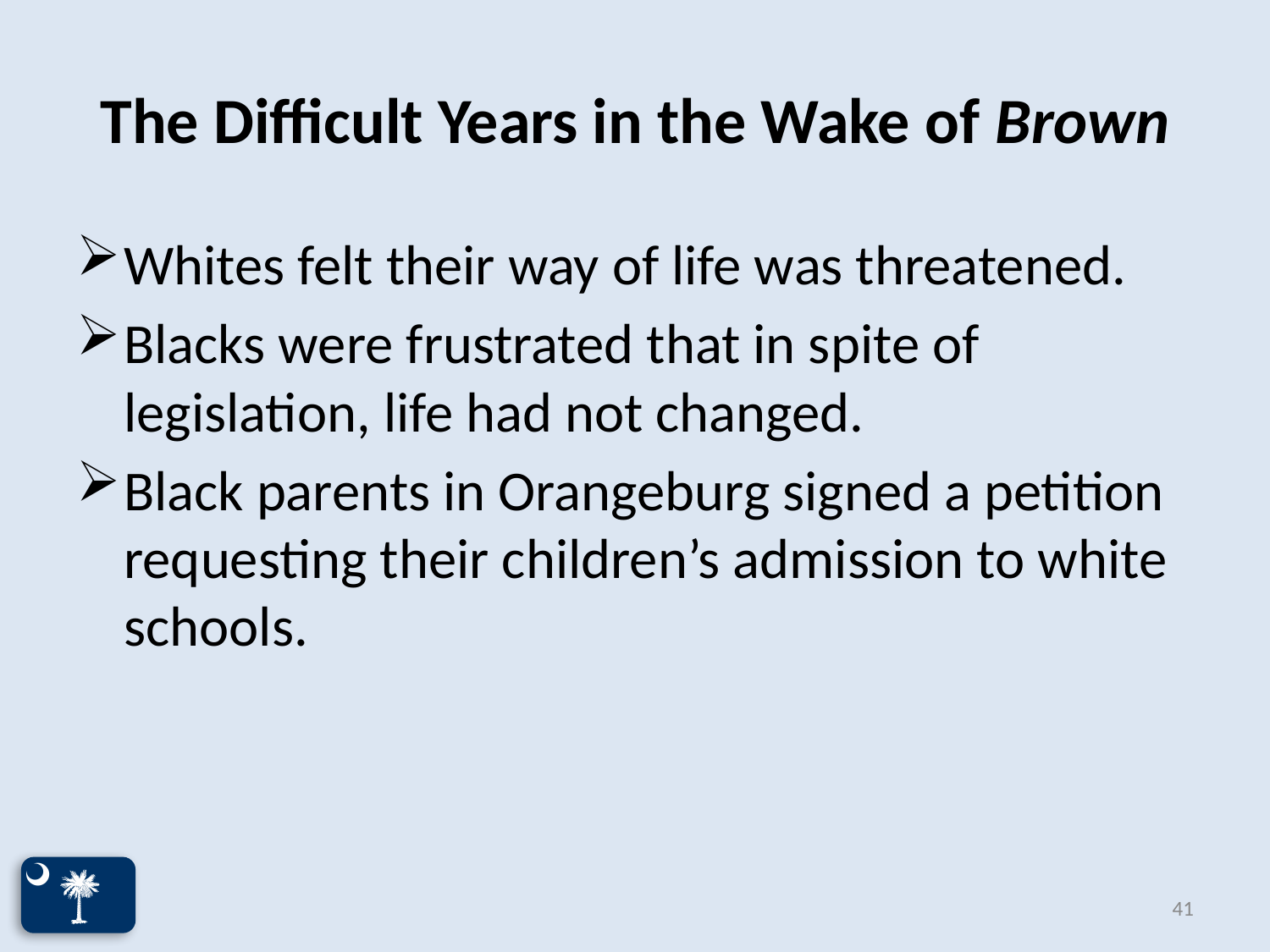

# The Difficult Years in the Wake of Brown
Whites felt their way of life was threatened.
Blacks were frustrated that in spite of legislation, life had not changed.
Black parents in Orangeburg signed a petition requesting their children’s admission to white schools.

41